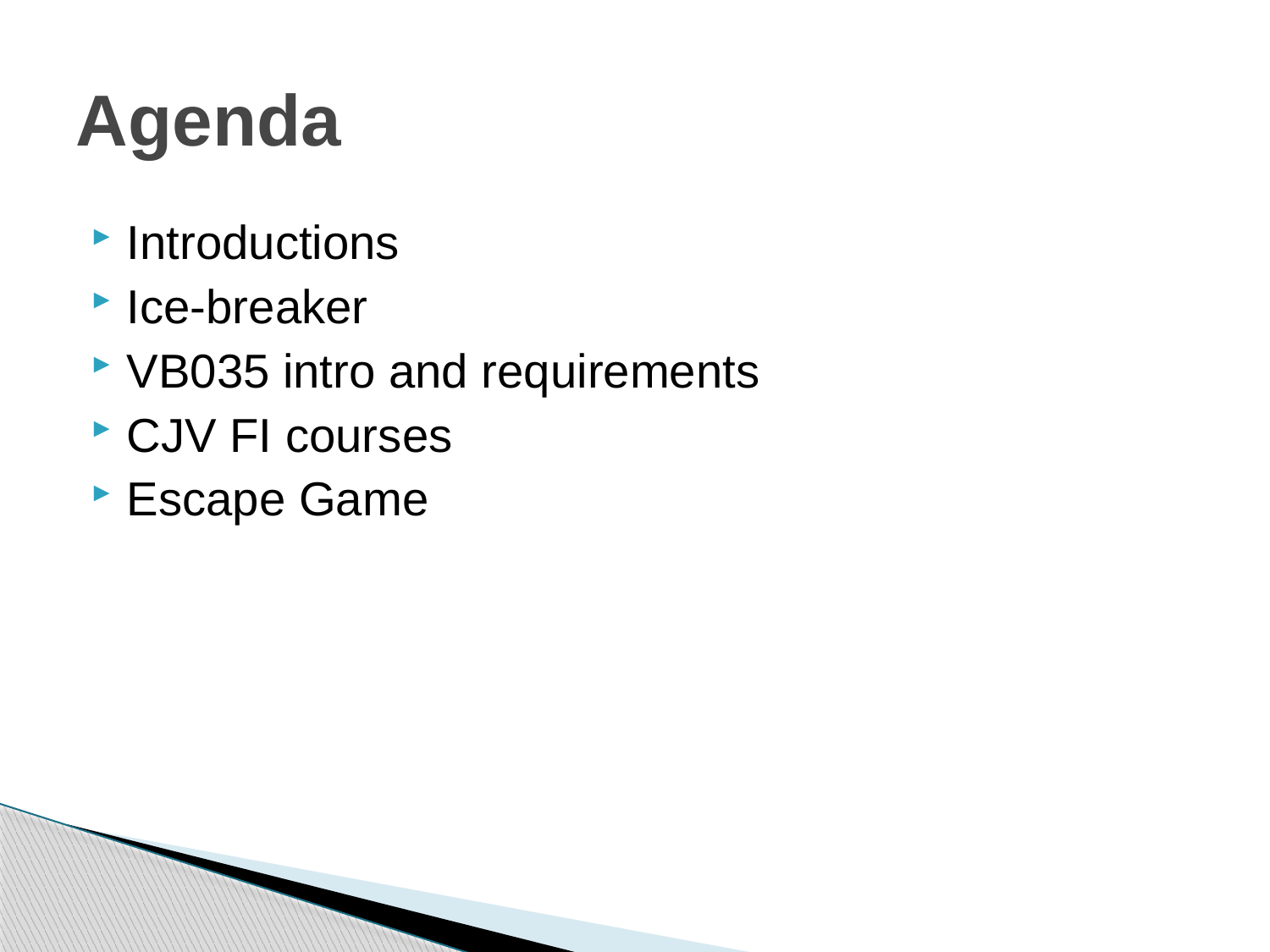

# Agenda
Introductions
Ice-breaker
VB035 intro and requirements
CJV FI courses
Escape Game